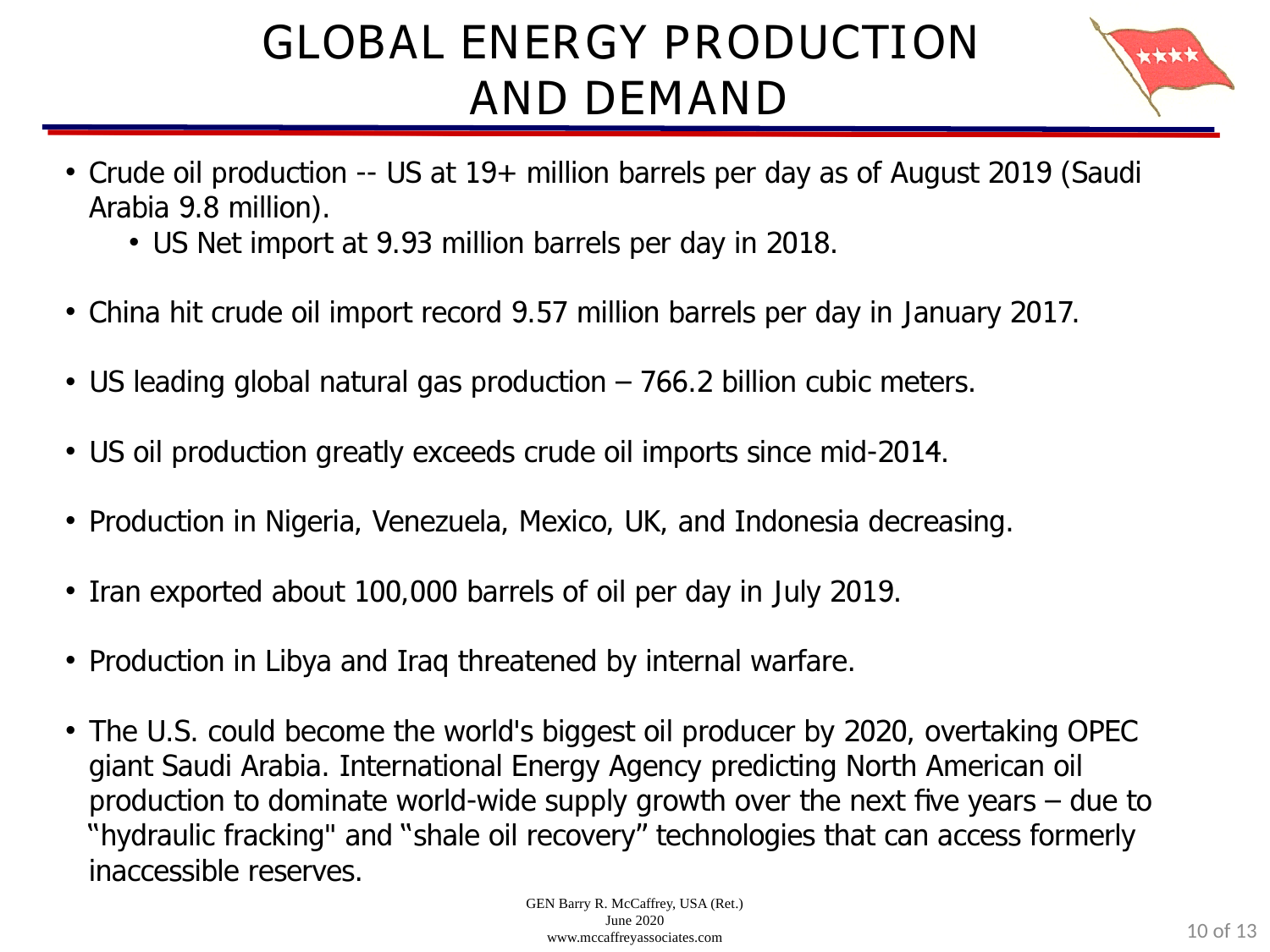

GLOBAL ENERGY PRODUCTION
AND DEMAND
Crude oil production -- US at 19+ million barrels per day as of August 2019 (Saudi Arabia 9.8 million).
US Net import at 9.93 million barrels per day in 2018.

China hit crude oil import record 9.57 million barrels per day in January 2017.

US leading global natural gas production – 766.2 billion cubic meters.

US oil production greatly exceeds crude oil imports since mid-2014.

Production in Nigeria, Venezuela, Mexico, UK, and Indonesia decreasing.

Iran exported about 100,000 barrels of oil per day in July 2019.

Production in Libya and Iraq threatened by internal warfare.

The U.S. could become the world's biggest oil producer by 2020, overtaking OPEC giant Saudi Arabia. International Energy Agency predicting North American oil production to dominate world-wide supply growth over the next five years – due to “hydraulic fracking" and “shale oil recovery” technologies that can access formerly inaccessible reserves.